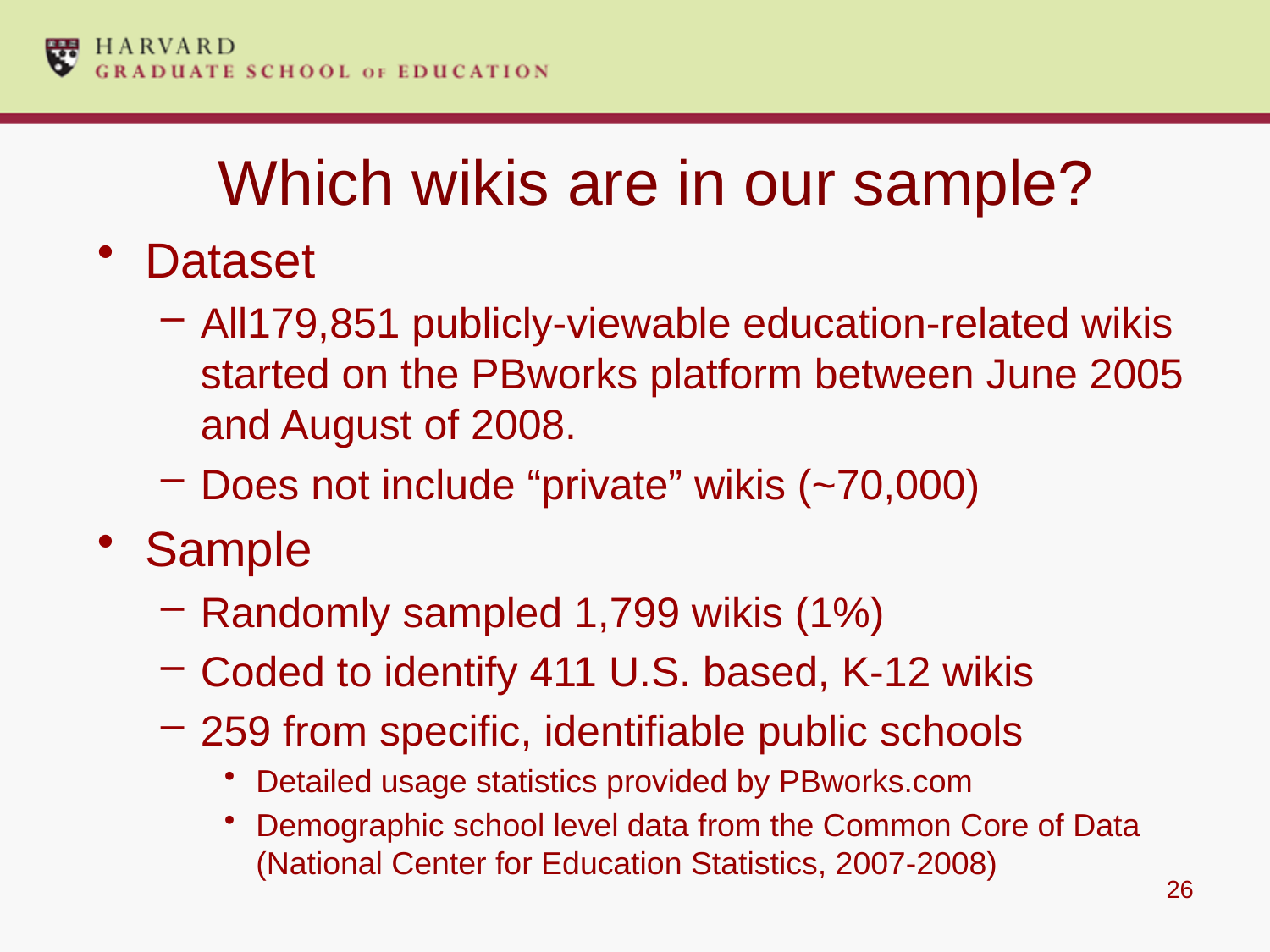

# Which wikis are in our sample?
Dataset
All179,851 publicly-viewable education-related wikis started on the PBworks platform between June 2005 and August of 2008.
Does not include “private” wikis (~70,000)
Sample
Randomly sampled 1,799 wikis (1%)
Coded to identify 411 U.S. based, K-12 wikis
259 from specific, identifiable public schools
Detailed usage statistics provided by PBworks.com
Demographic school level data from the Common Core of Data (National Center for Education Statistics, 2007-2008)

26